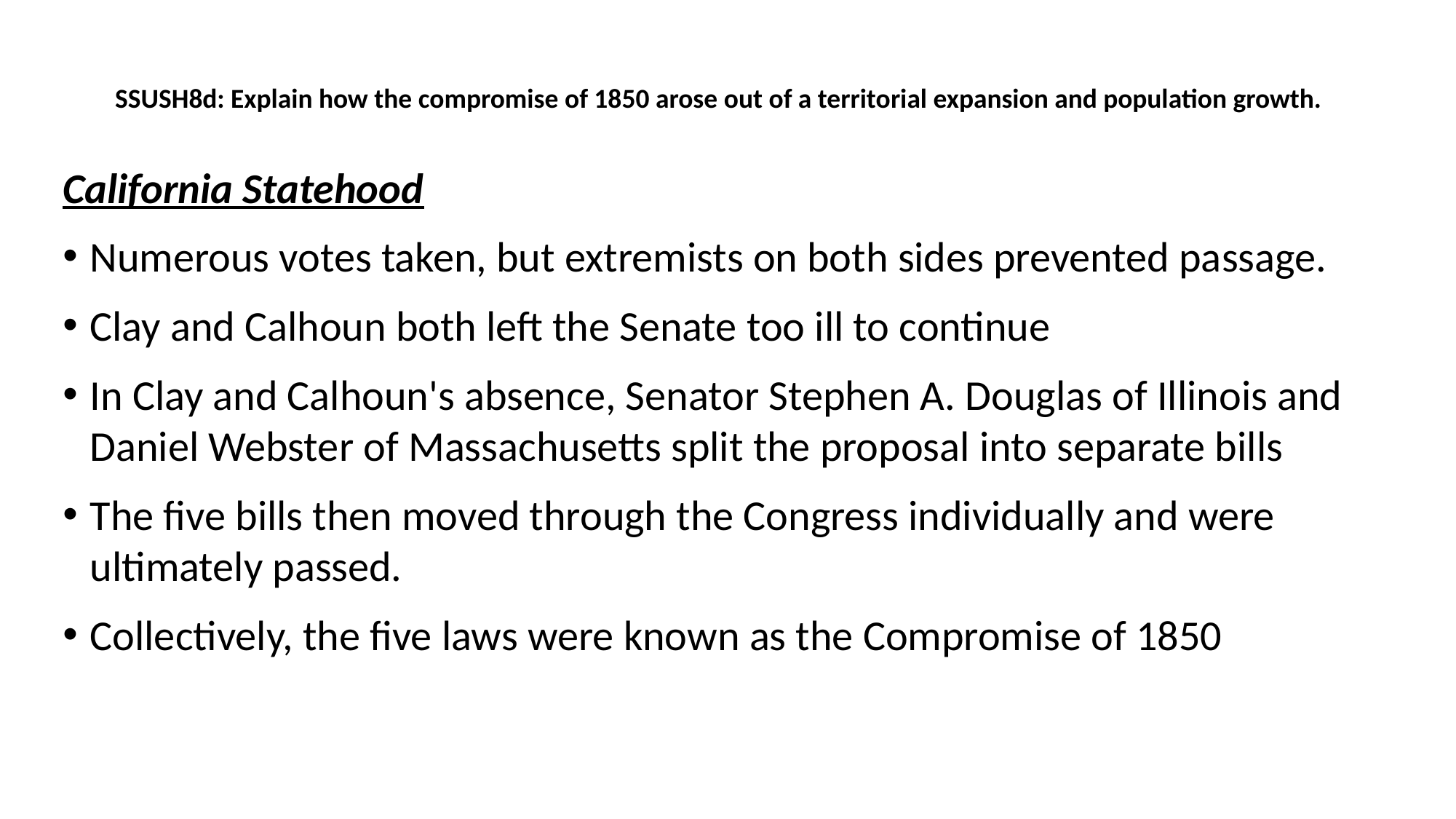

SSUSH8d: Explain how the compromise of 1850 arose out of a territorial expansion and population growth.
California Statehood
Numerous votes taken, but extremists on both sides prevented passage.
Clay and Calhoun both left the Senate too ill to continue
In Clay and Calhoun's absence, Senator Stephen A. Douglas of Illinois and Daniel Webster of Massachusetts split the proposal into separate bills
The five bills then moved through the Congress individually and were ultimately passed.
Collectively, the five laws were known as the Compromise of 1850